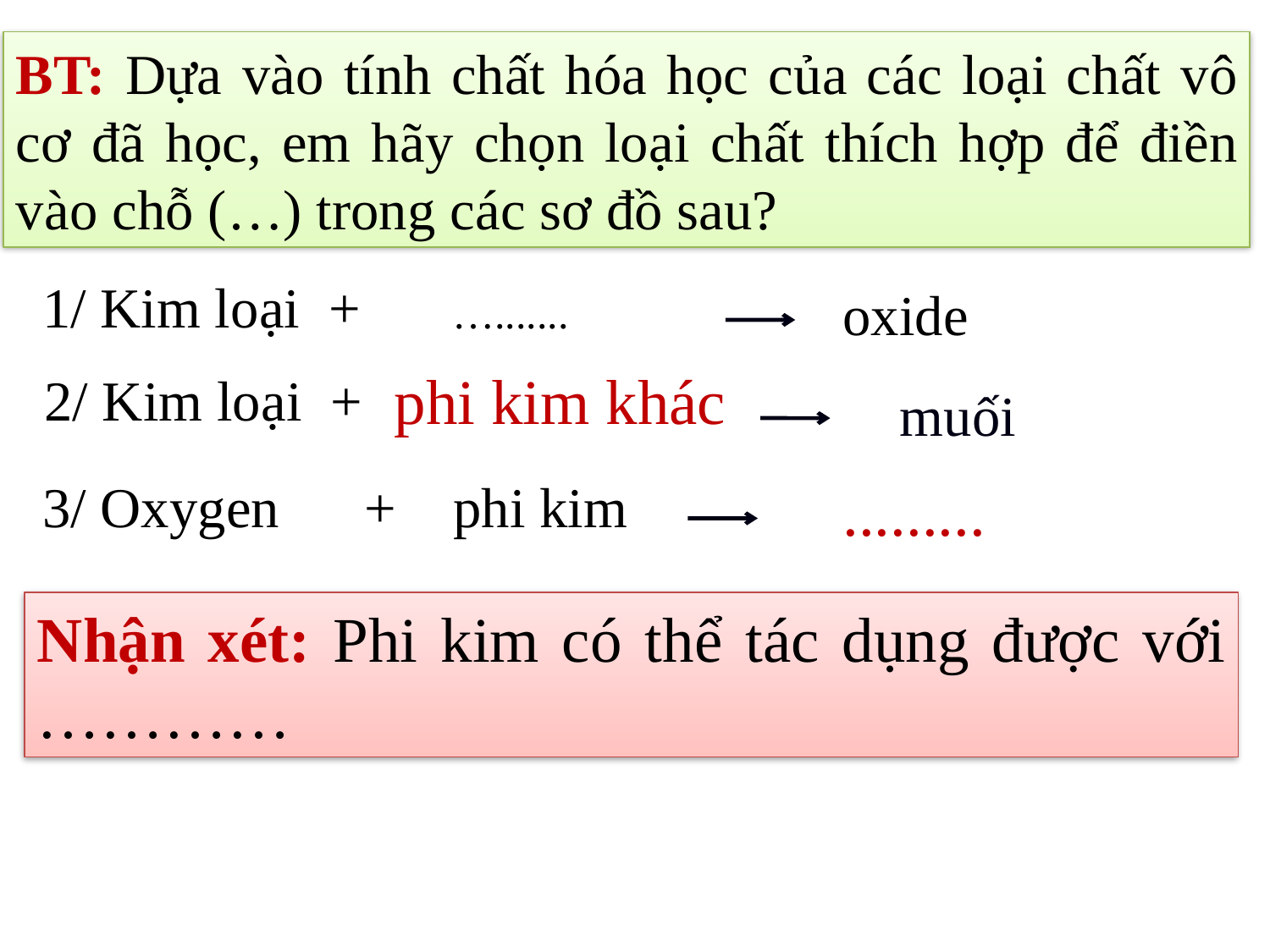

BT: Dựa vào tính chất hóa học của các loại chất vô cơ đã học, em hãy chọn loại chất thích hợp để điền vào chỗ (…) trong các sơ đồ sau?
1/ Kim loại  +
oxide
….......

phi kim khác
2/ Kim loại  +
muối

3/ Oxygen      +    phi kim
.........

Nhận xét: Phi kim có thể tác dụng được với …………